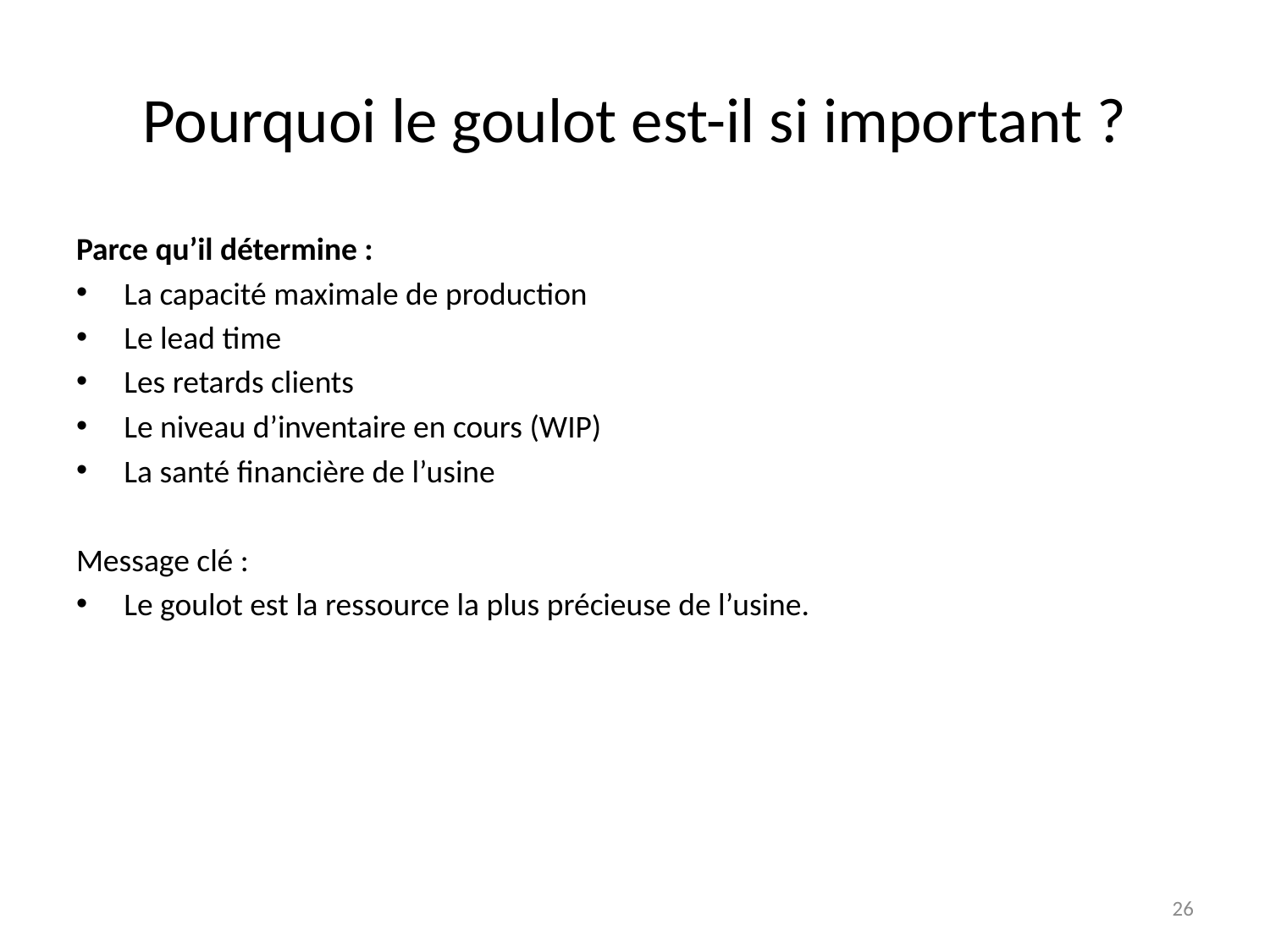

# Pourquoi le goulot est-il si important ?
Parce qu’il détermine :
La capacité maximale de production
Le lead time
Les retards clients
Le niveau d’inventaire en cours (WIP)
La santé financière de l’usine

Message clé :
Le goulot est la ressource la plus précieuse de l’usine.
26